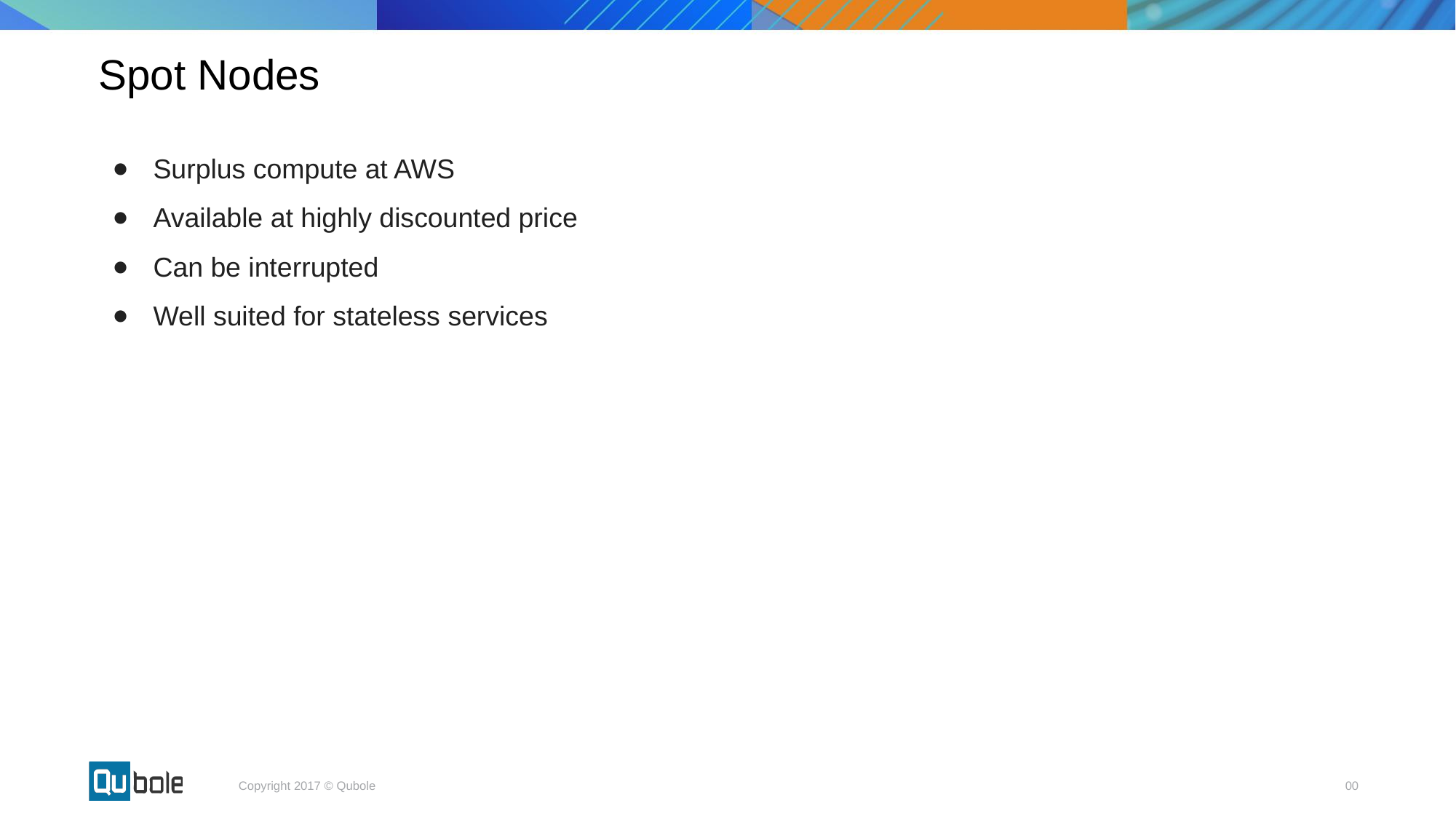

# Spot Nodes
Surplus compute at AWS
Available at highly discounted price
Can be interrupted
Well suited for stateless services